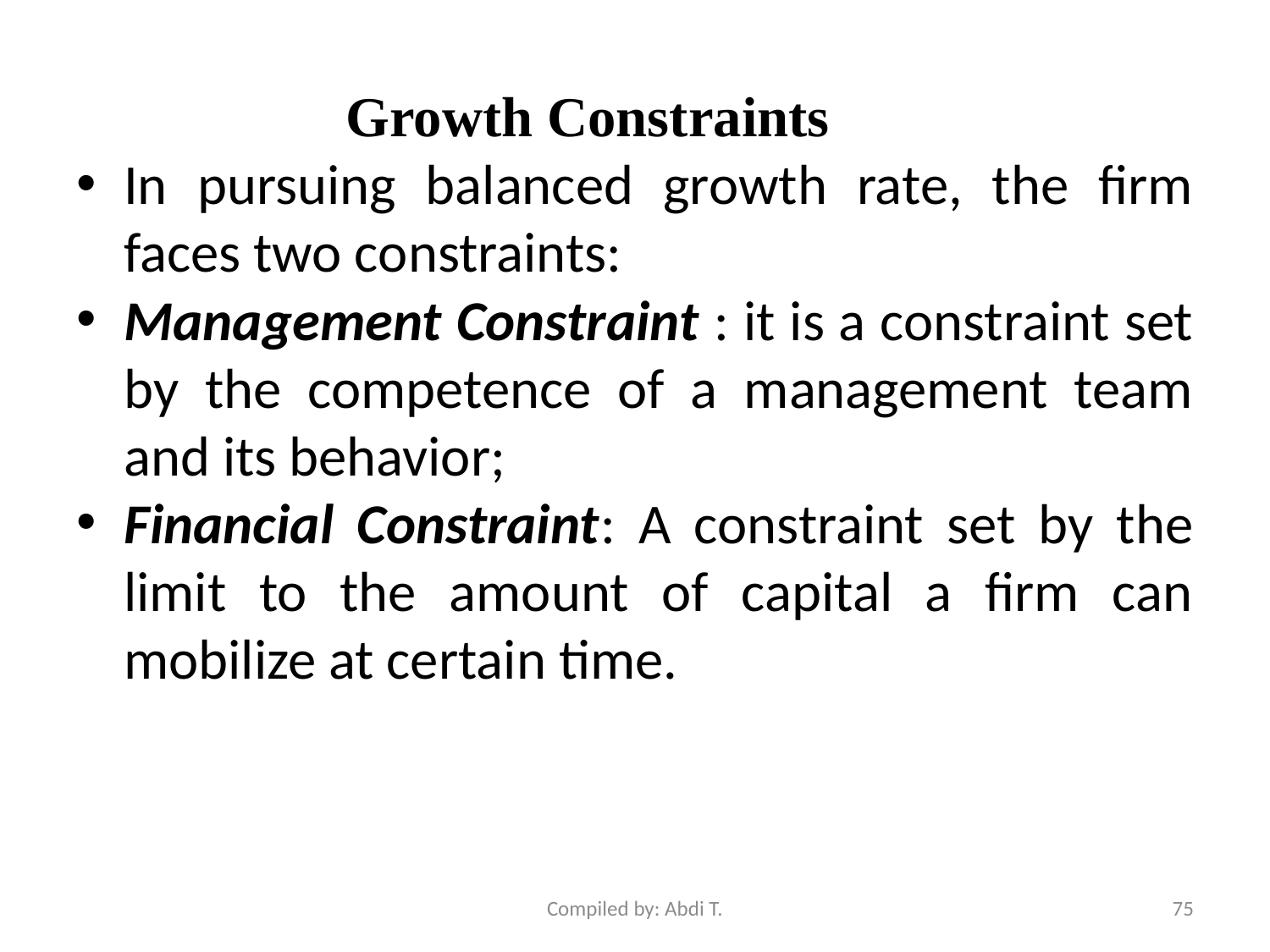

Growth Constraints
In pursuing balanced growth rate, the firm faces two constraints:
Management Constraint : it is a constraint set by the competence of a management team and its behavior;
Financial Constraint: A constraint set by the limit to the amount of capital a firm can mobilize at certain time.

Compiled by: Abdi T.
75